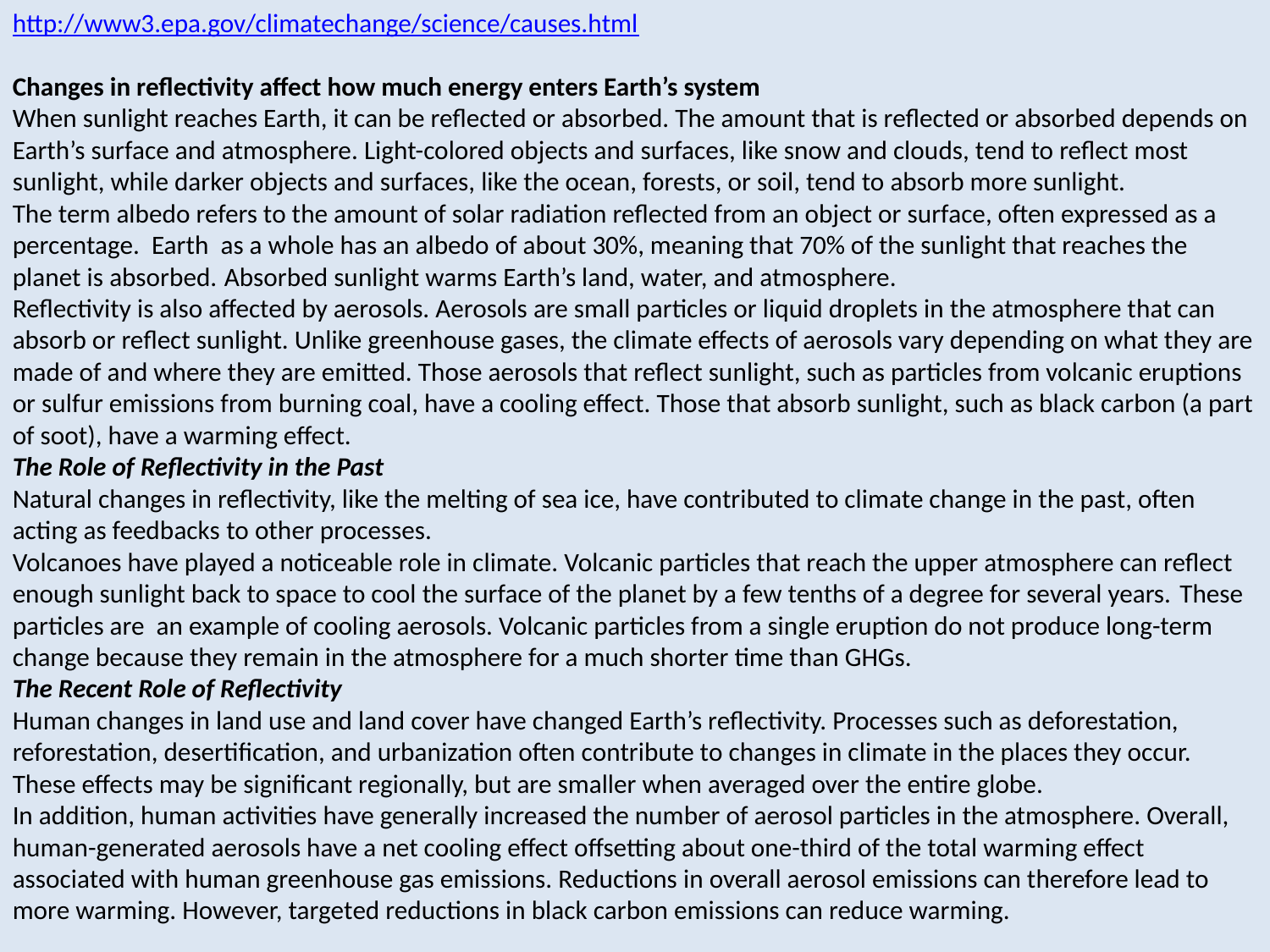

http://www3.epa.gov/climatechange/science/causes.html

Changes in reflectivity affect how much energy enters Earth’s system
When sunlight reaches Earth, it can be reflected or absorbed. The amount that is reflected or absorbed depends on Earth’s surface and atmosphere. Light-colored objects and surfaces, like snow and clouds, tend to reflect most sunlight, while darker objects and surfaces, like the ocean, forests, or soil, tend to absorb more sunlight.
The term albedo refers to the amount of solar radiation reflected from an object or surface, often expressed as a percentage.  Earth  as a whole has an albedo of about 30%, meaning that 70% of the sunlight that reaches the planet is absorbed.  Absorbed sunlight warms Earth’s land, water, and atmosphere.
Reflectivity is also affected by aerosols. Aerosols are small particles or liquid droplets in the atmosphere that can absorb or reflect sunlight. Unlike greenhouse gases, the climate effects of aerosols vary depending on what they are made of and where they are emitted. Those aerosols that reflect sunlight, such as particles from volcanic eruptions or sulfur emissions from burning coal, have a cooling effect. Those that absorb sunlight, such as black carbon (a part of soot), have a warming effect.
The Role of Reflectivity in the Past
Natural changes in reflectivity, like the melting of sea ice, have contributed to climate change in the past, often acting as feedbacks to other processes.
Volcanoes have played a noticeable role in climate. Volcanic particles that reach the upper atmosphere can reflect enough sunlight back to space to cool the surface of the planet by a few tenths of a degree for several years.  These particles are  an example of cooling aerosols. Volcanic particles from a single eruption do not produce long-term change because they remain in the atmosphere for a much shorter time than GHGs.
The Recent Role of Reflectivity
Human changes in land use and land cover have changed Earth’s reflectivity. Processes such as deforestation, reforestation, desertification, and urbanization often contribute to changes in climate in the places they occur. These effects may be significant regionally, but are smaller when averaged over the entire globe.
In addition, human activities have generally increased the number of aerosol particles in the atmosphere. Overall, human-generated aerosols have a net cooling effect offsetting about one-third of the total warming effect associated with human greenhouse gas emissions. Reductions in overall aerosol emissions can therefore lead to more warming. However, targeted reductions in black carbon emissions can reduce warming.